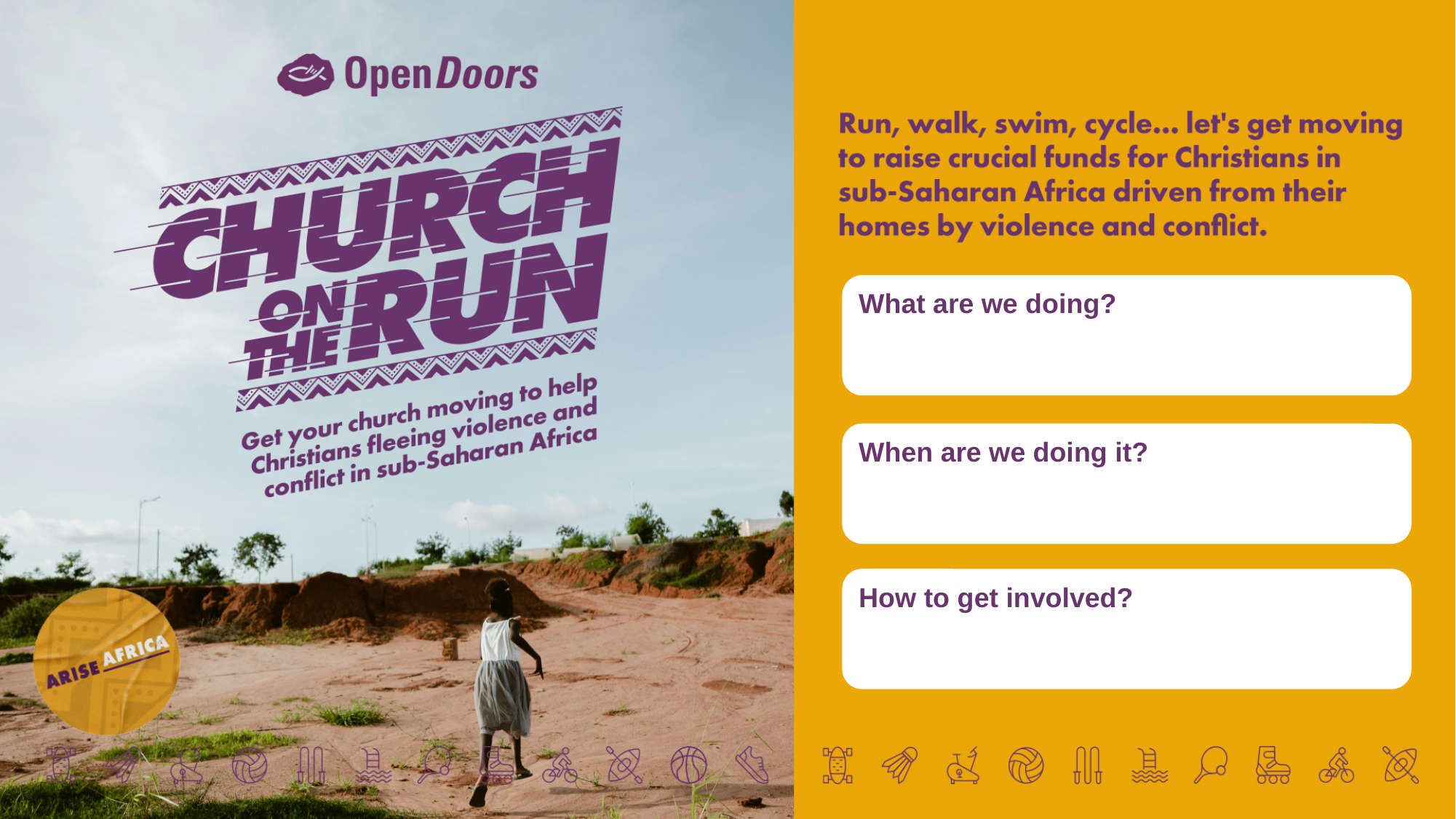

What are we doing?
When are we doing it?
How to get involved?